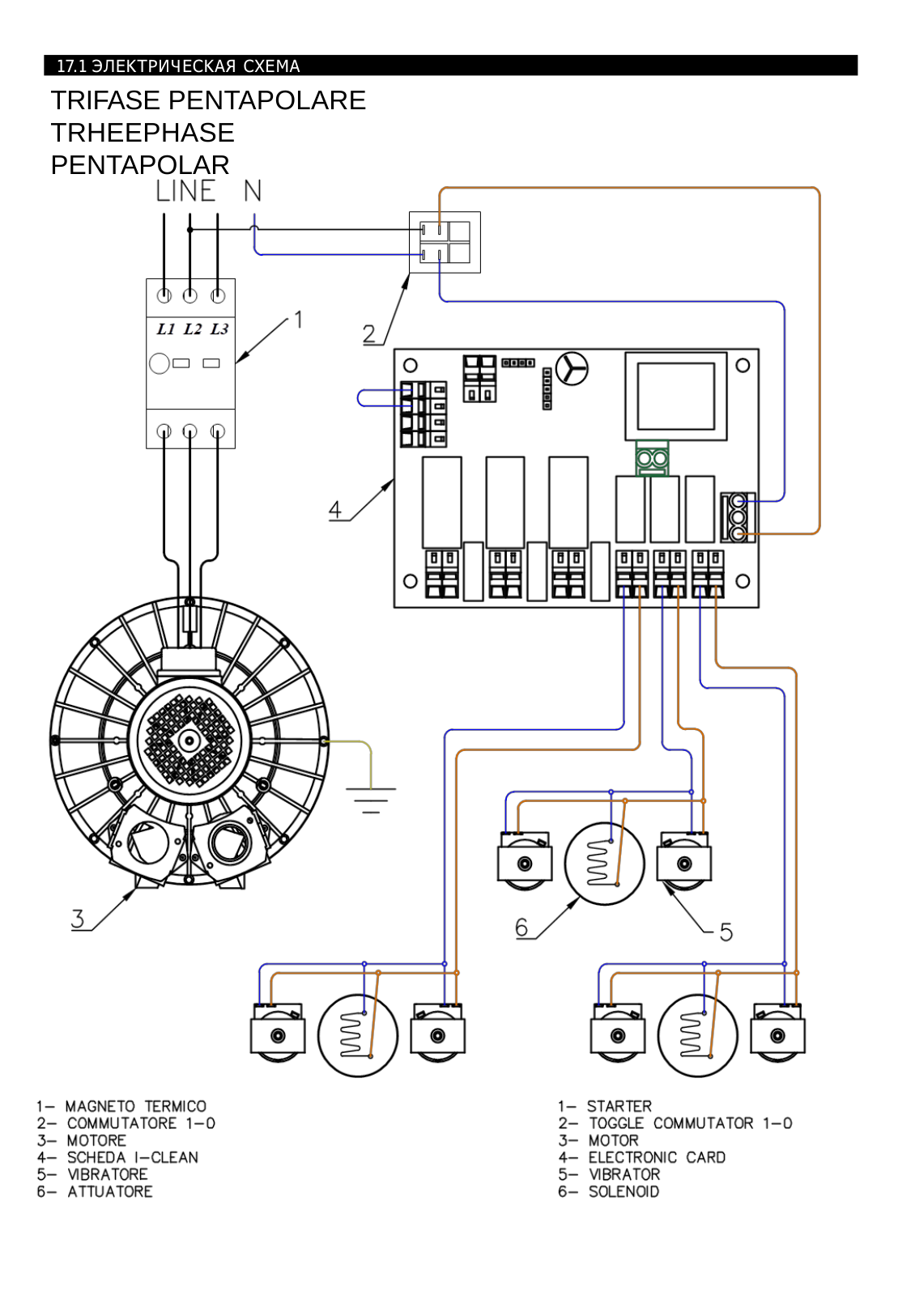

17.1 ЭЛЕКТРИЧЕСКАЯ СХЕМА
TRIFASE PENTAPOLARE  TRHEEPHASE PENTAPOLAR